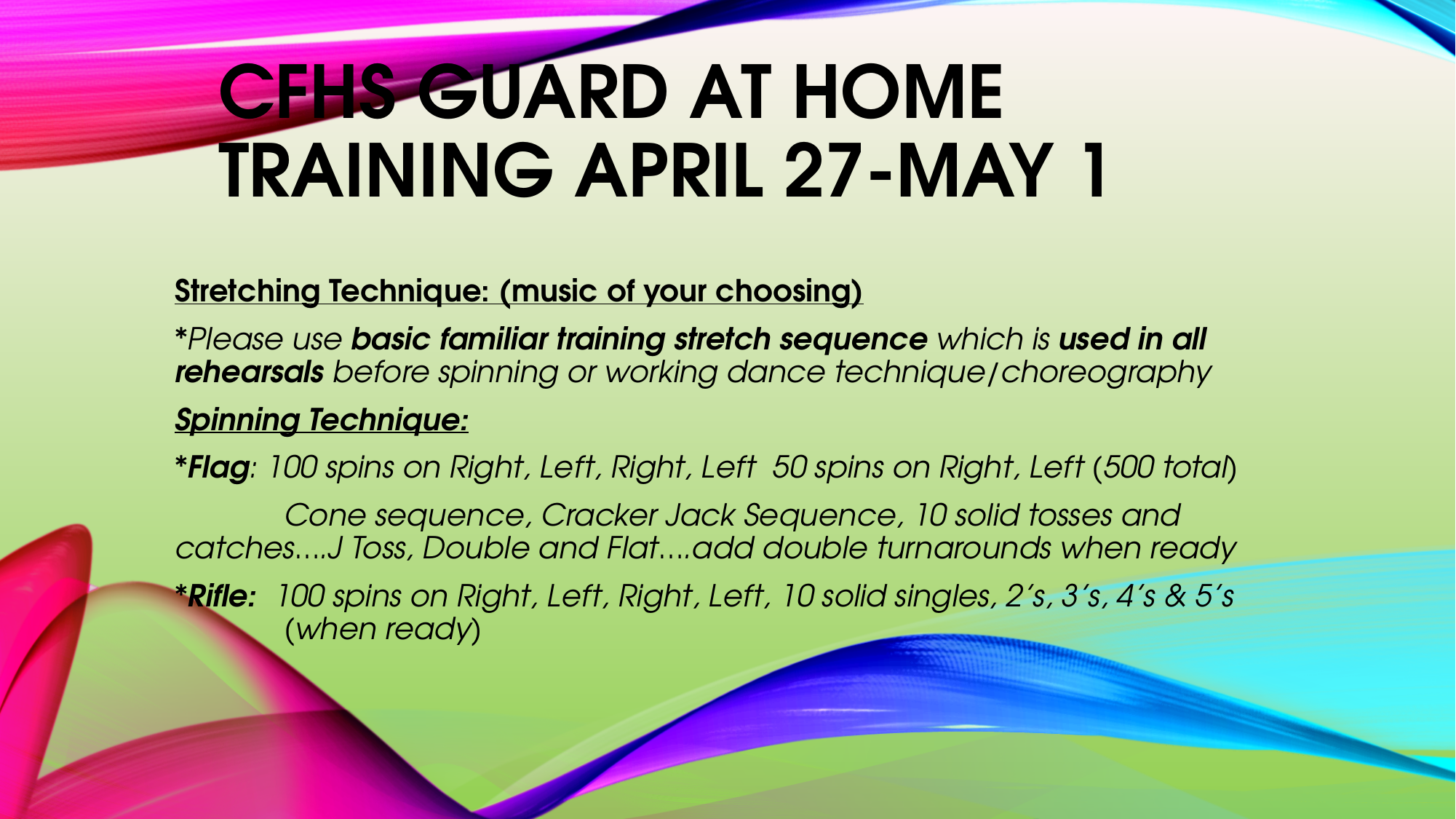

# CFHS Guard at home training April 27-May 1
Stretching Technique: (music of your choosing)
*Please use basic familiar training stretch sequence which is used in all rehearsals before spinning or working dance technique/choreography
Spinning Technique:
*Flag: 100 spins on Right, Left, Right, Left  50 spins on Right, Left (500 total)
	Cone sequence, Cracker Jack Sequence, 10 solid tosses and catches….J Toss, Double and Flat….add double turnarounds when ready
*Rifle:  100 spins on Right, Left, Right, Left, 10 solid singles, 2’s, 3’s, 4’s & 5’s    	(when ready)